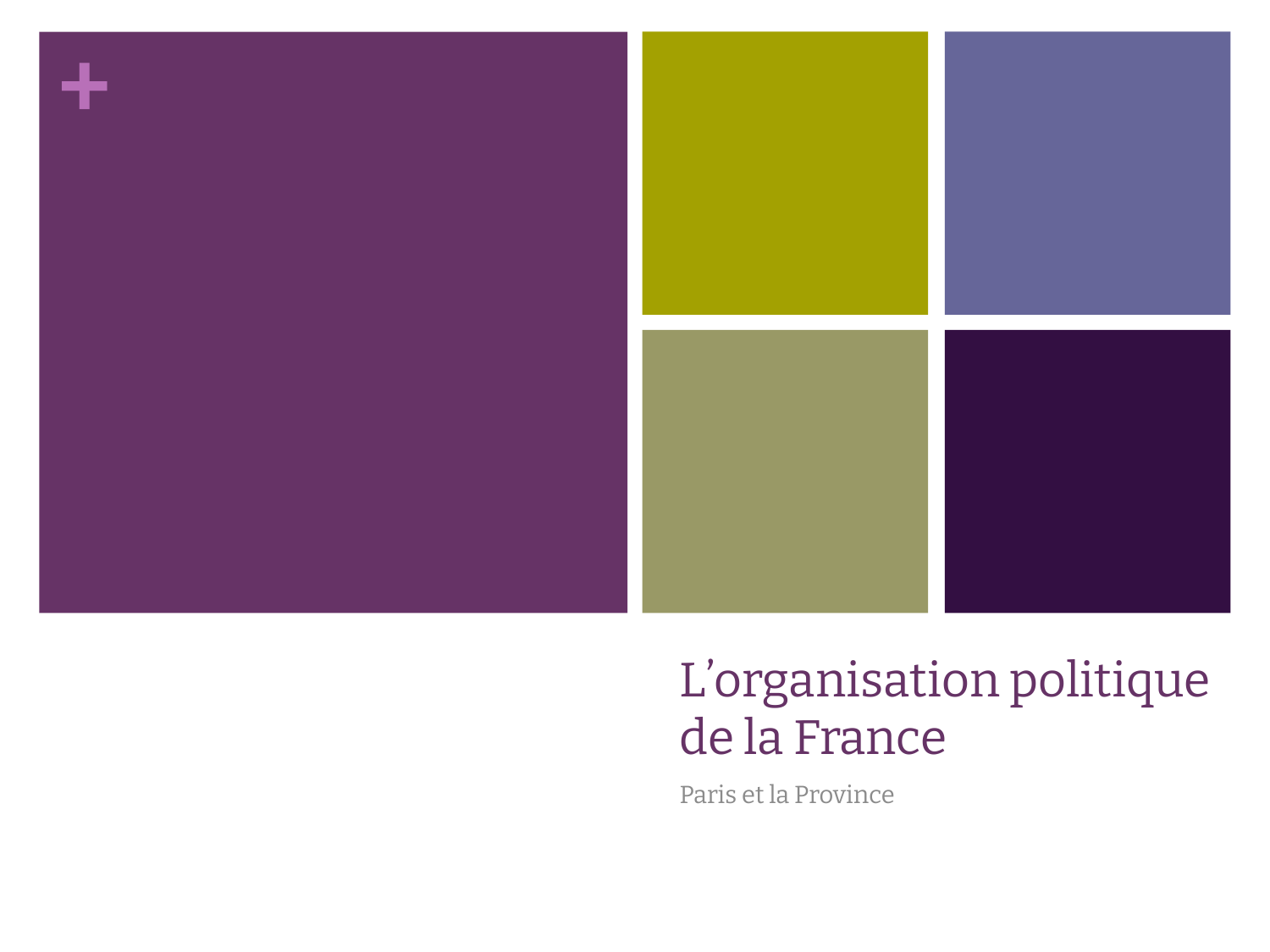

# L’organisation politique de la France
Paris et la Province